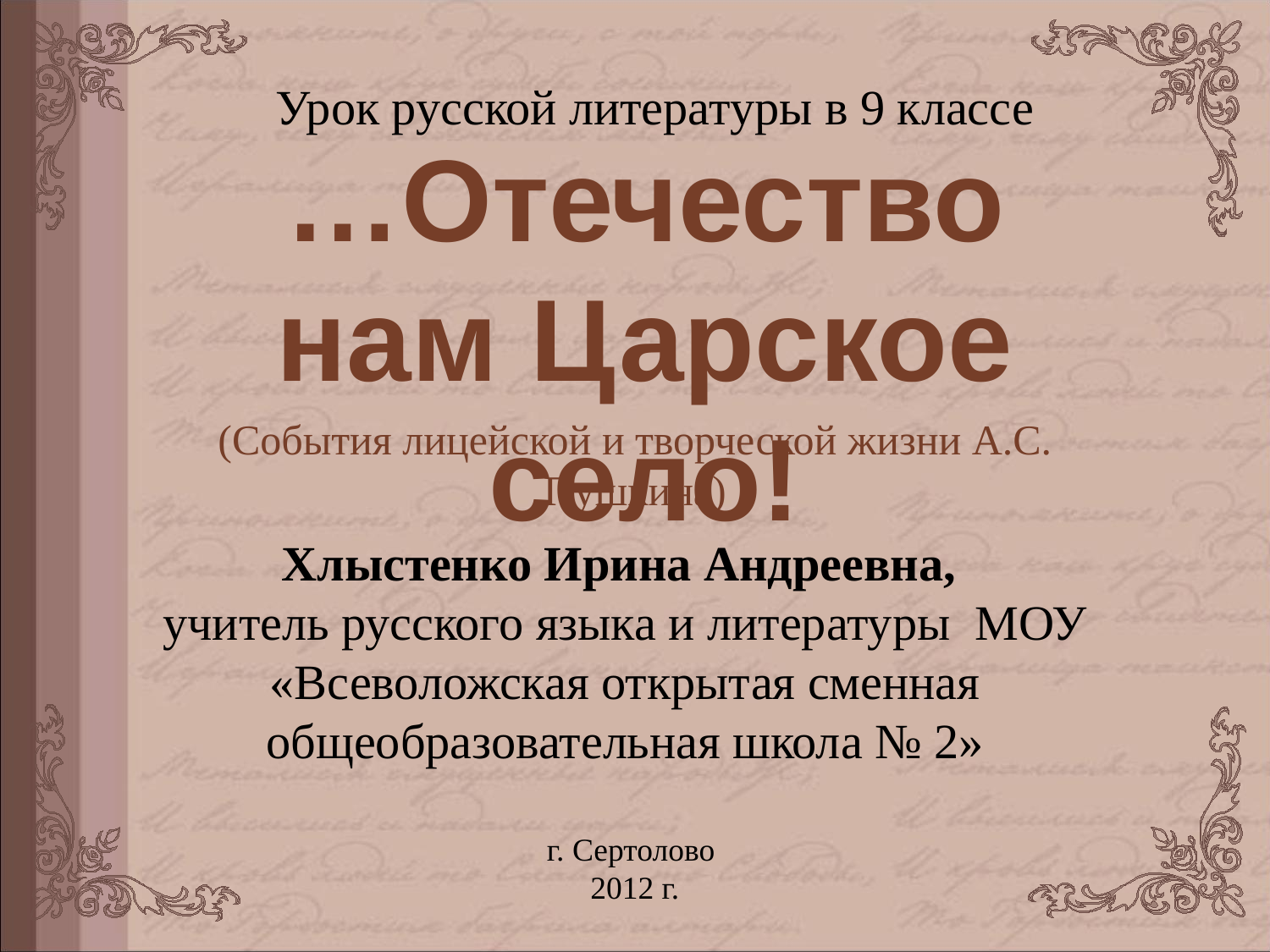

Урок русской литературы в 9 классе
…Отечество нам Царское село!
(События лицейской и творческой жизни А.С. Пушкина)
Хлыстенко Ирина Андреевна,
учитель русского языка и литературы  МОУ «Всеволожская открытая сменная общеобразовательная школа № 2»

г. Сертолово
2012 г.